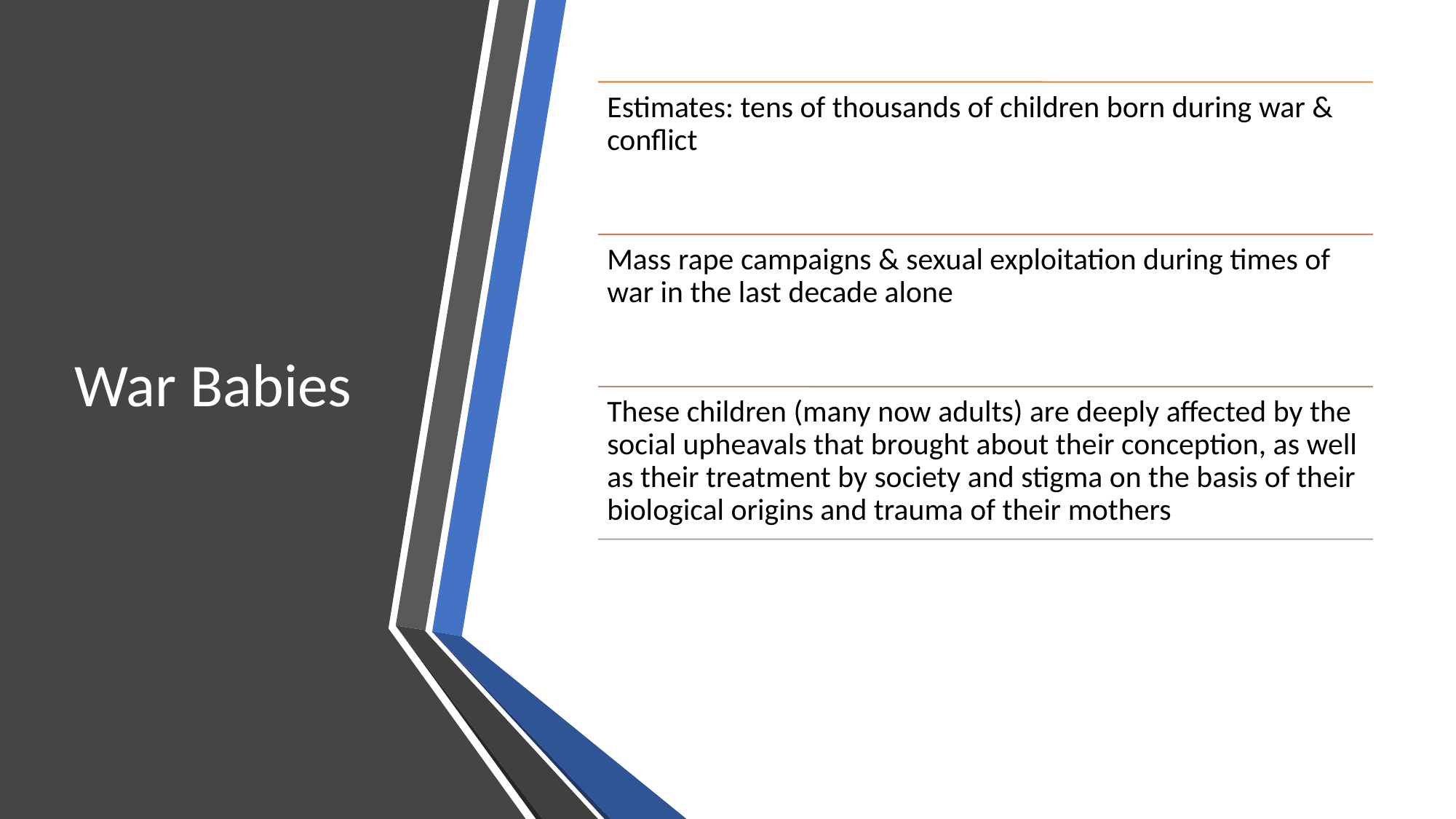

# War Babies
Estimates: tens of thousands of children born during war & conflict
Mass rape campaigns & sexual exploitation during times of war in the last decade alone
These children (many now adults) are deeply affected by the social upheavals that brought about their conception, as well as their treatment by society and stigma on the basis of their biological origins and trauma of their mothers